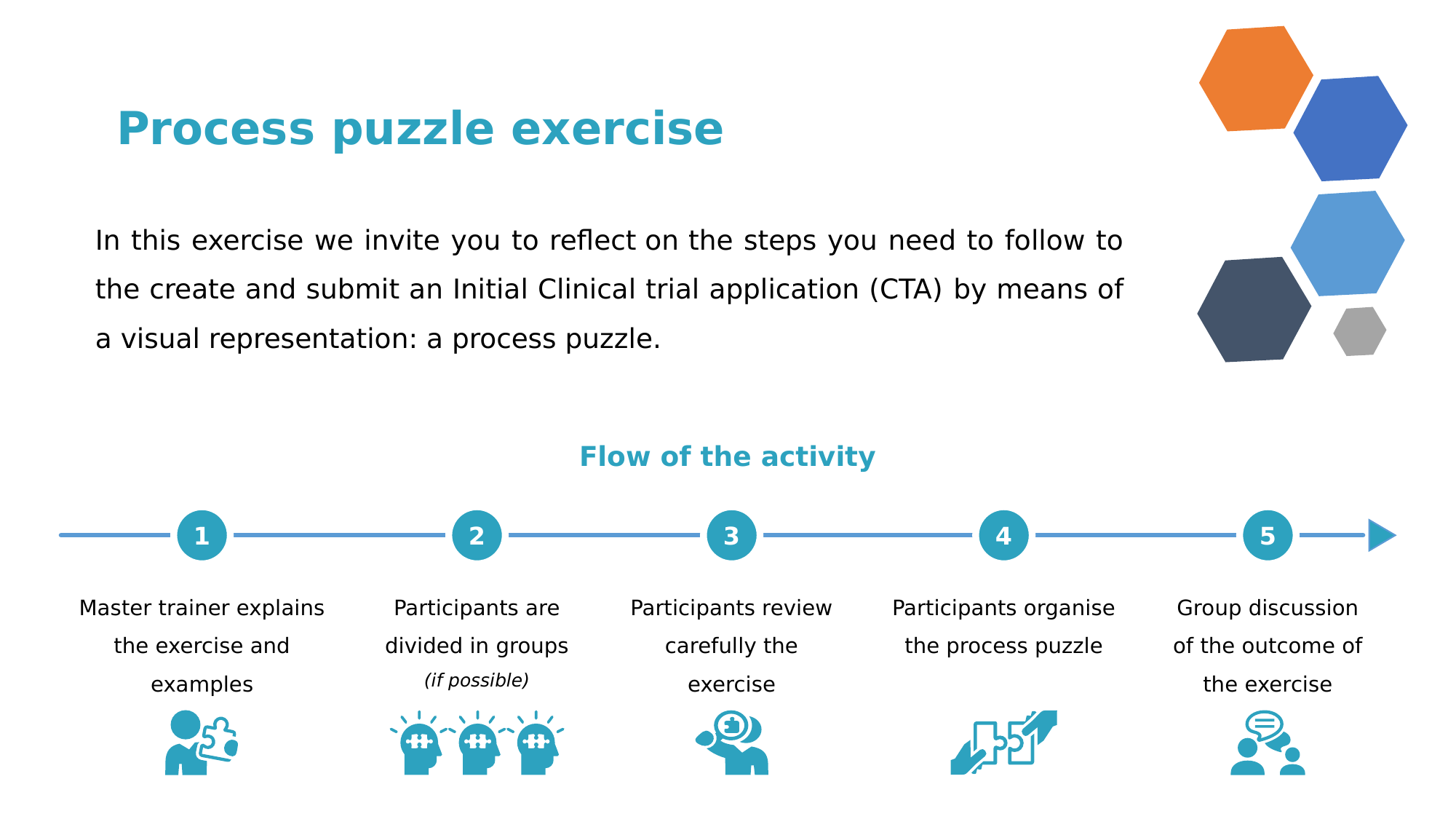

Process puzzle exercise
In this exercise we invite you to reflect on the steps you need to follow to the create and submit an Initial Clinical trial application (CTA) by means of a visual representation: a process puzzle.
Flow of the activity
1
2
3
4
5

Master trainer explains the exercise and examples
Participants are divided in groups (if possible)
Participants review carefully the exercise
Participants organise the process puzzle
Group discussion of the outcome of the exercise